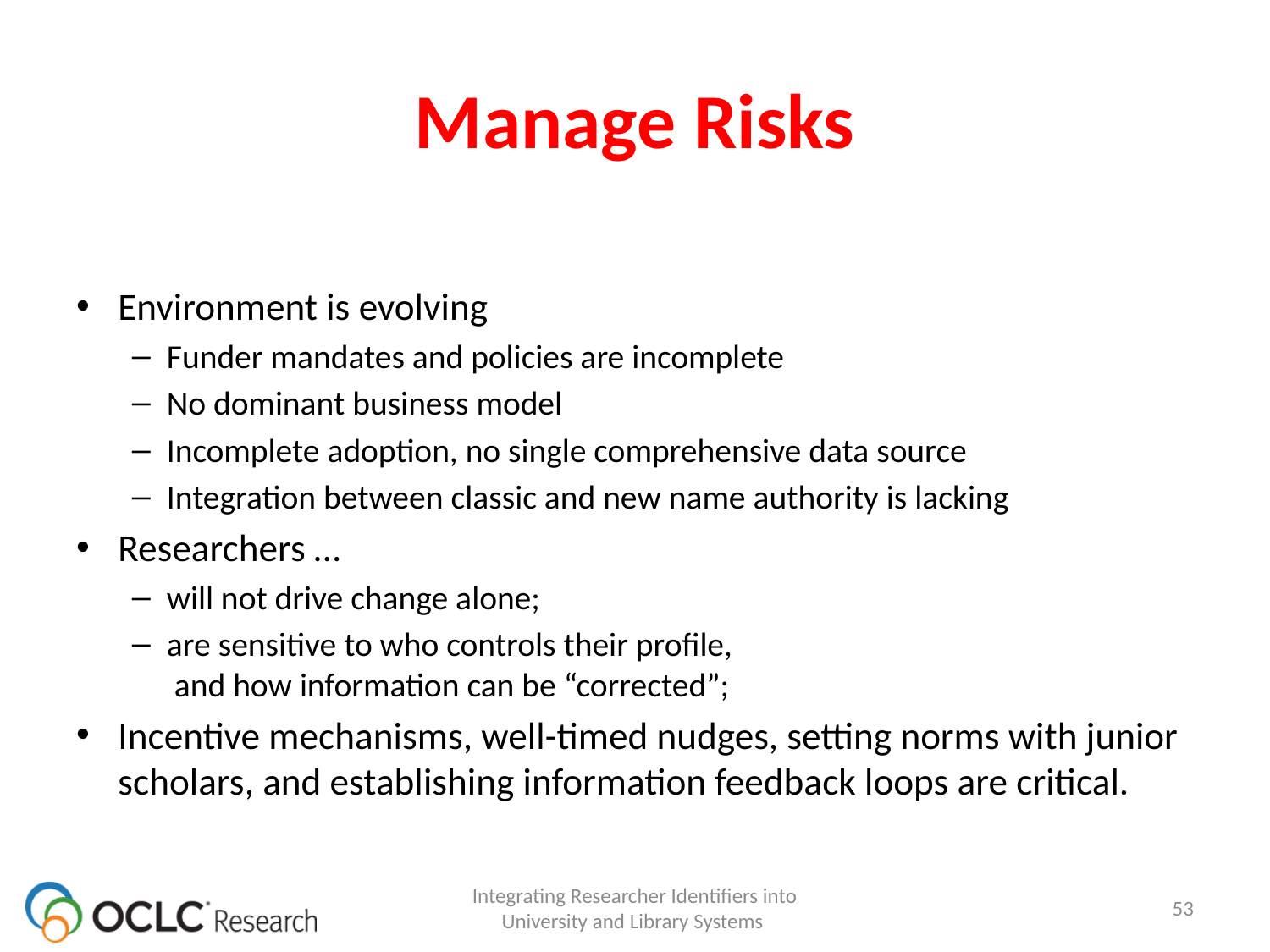

# Manage Risks

Environment is evolving
Funder mandates and policies are incomplete
No dominant business model
Incomplete adoption, no single comprehensive data source
Integration between classic and new name authority is lacking
Researchers …
will not drive change alone;
are sensitive to who controls their profile,
 and how information can be “corrected”;
Incentive mechanisms, well-timed nudges, setting norms with junior scholars, and establishing information feedback loops are critical.

Integrating Researcher Identifiers into University and Library Systems
53